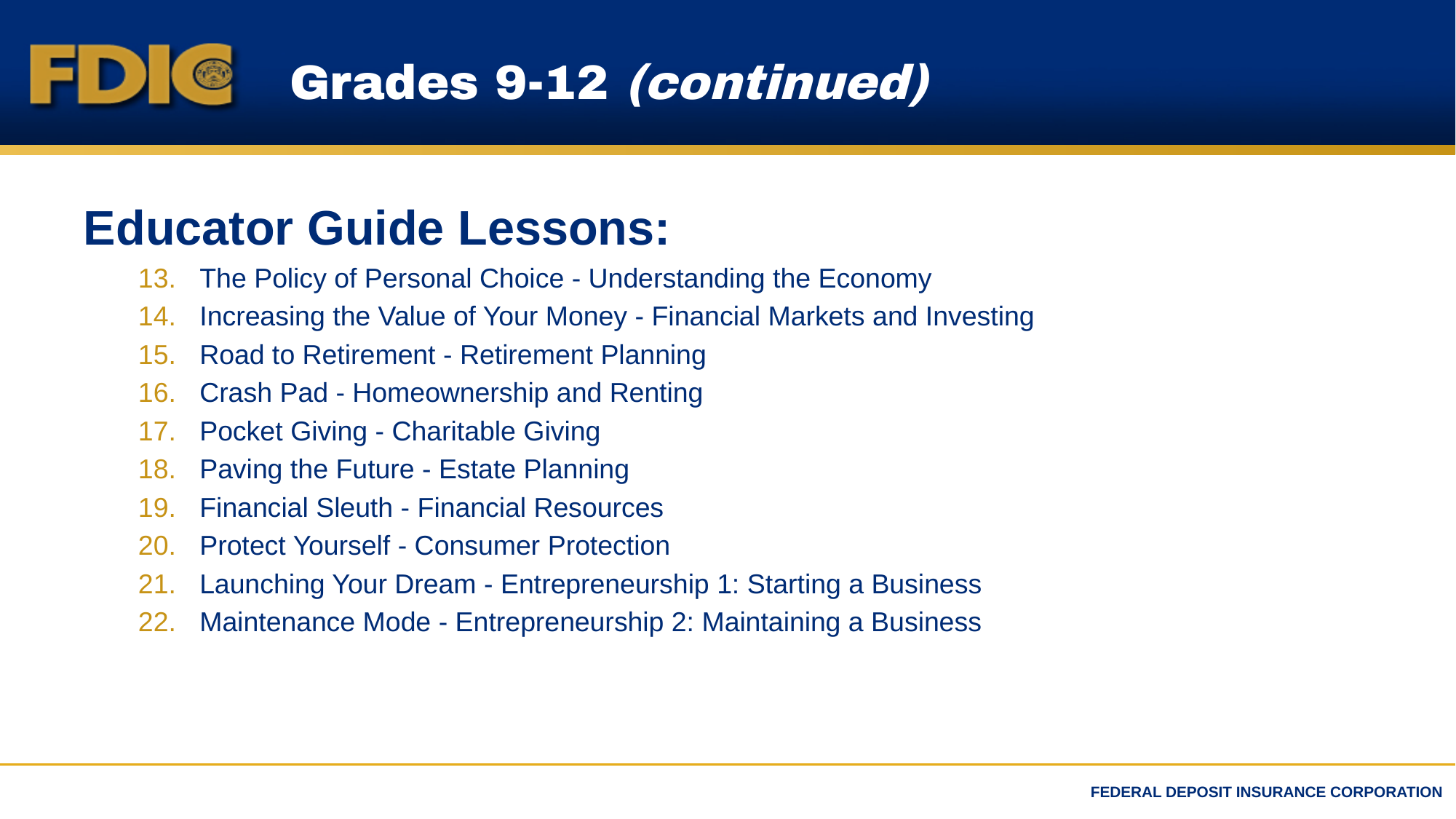

# Grades 9-12 (continued)
Educator Guide Lessons:
The Policy of Personal Choice - Understanding the Economy
Increasing the Value of Your Money - Financial Markets and Investing
Road to Retirement - Retirement Planning
Crash Pad - Homeownership and Renting
Pocket Giving - Charitable Giving
Paving the Future - Estate Planning
Financial Sleuth - Financial Resources
Protect Yourself - Consumer Protection
Launching Your Dream - Entrepreneurship 1: Starting a Business
Maintenance Mode - Entrepreneurship 2: Maintaining a Business